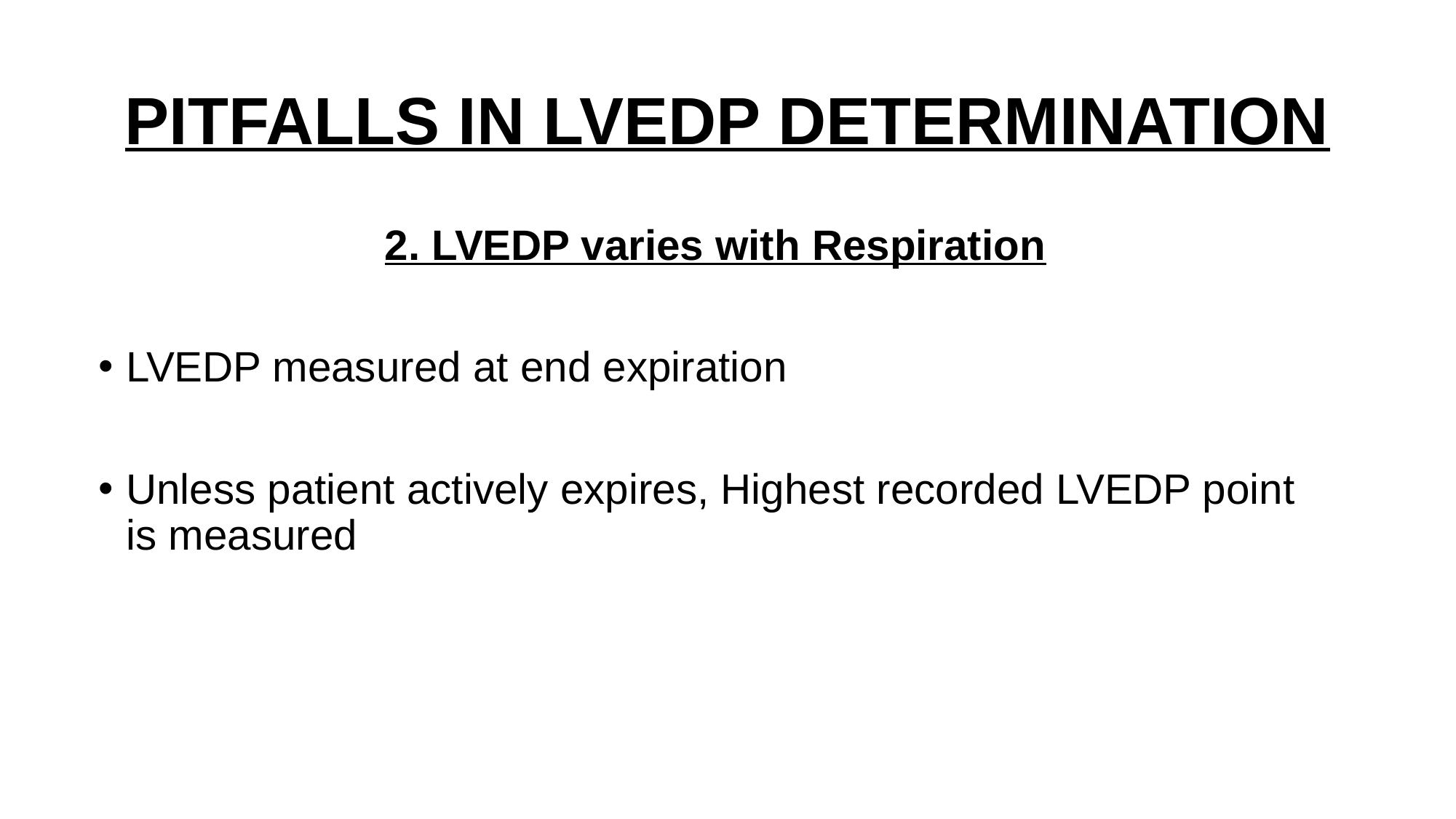

# PITFALLS IN LVEDP DETERMINATION
2. LVEDP varies with Respiration

LVEDP measured at end expiration

Unless patient actively expires, Highest recorded LVEDP point is measured